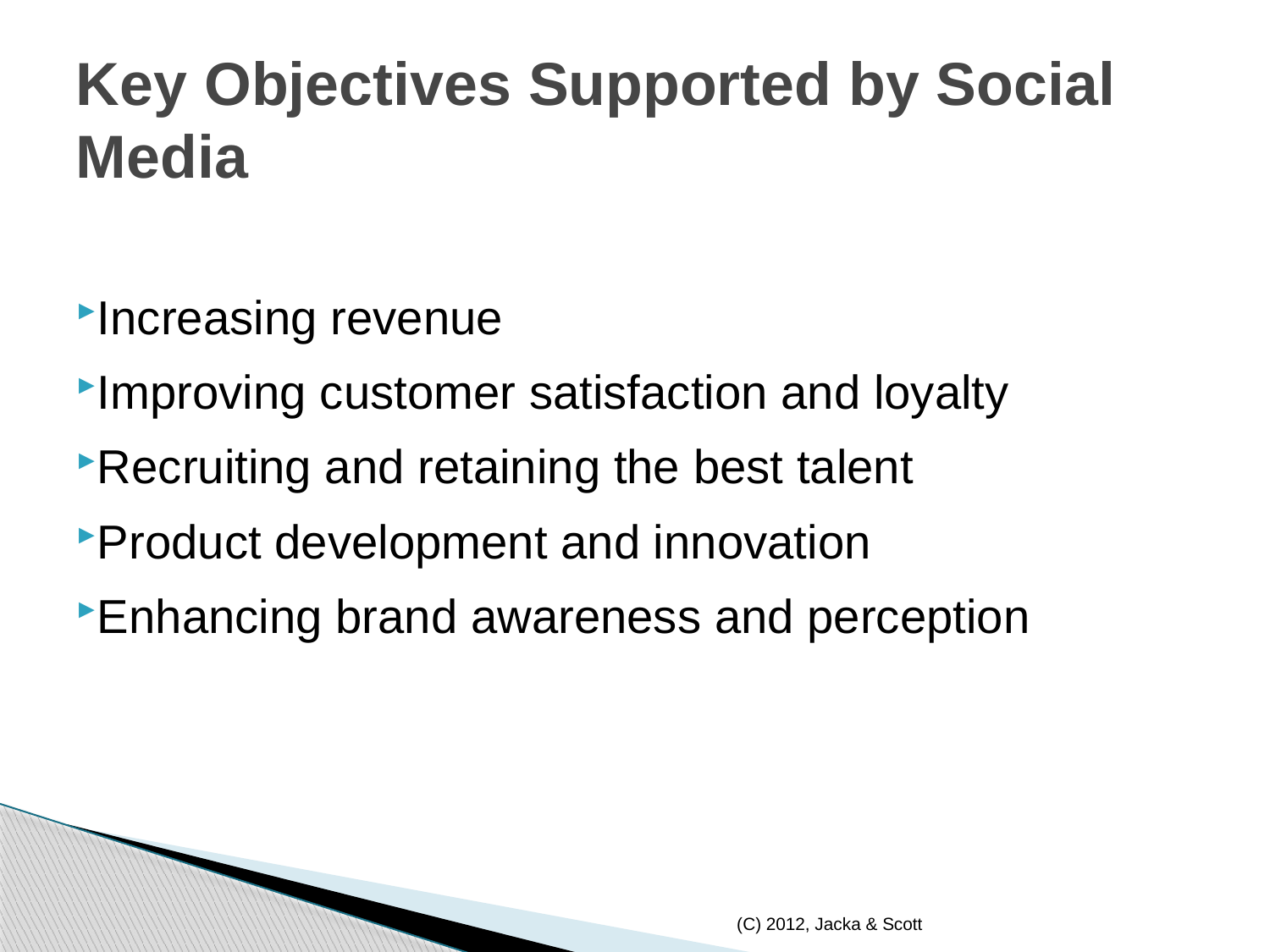

# Key Objectives Supported by Social Media

Increasing revenue
Improving customer satisfaction and loyalty
Recruiting and retaining the best talent
Product development and innovation
Enhancing brand awareness and perception
(C) 2012, Jacka & Scott